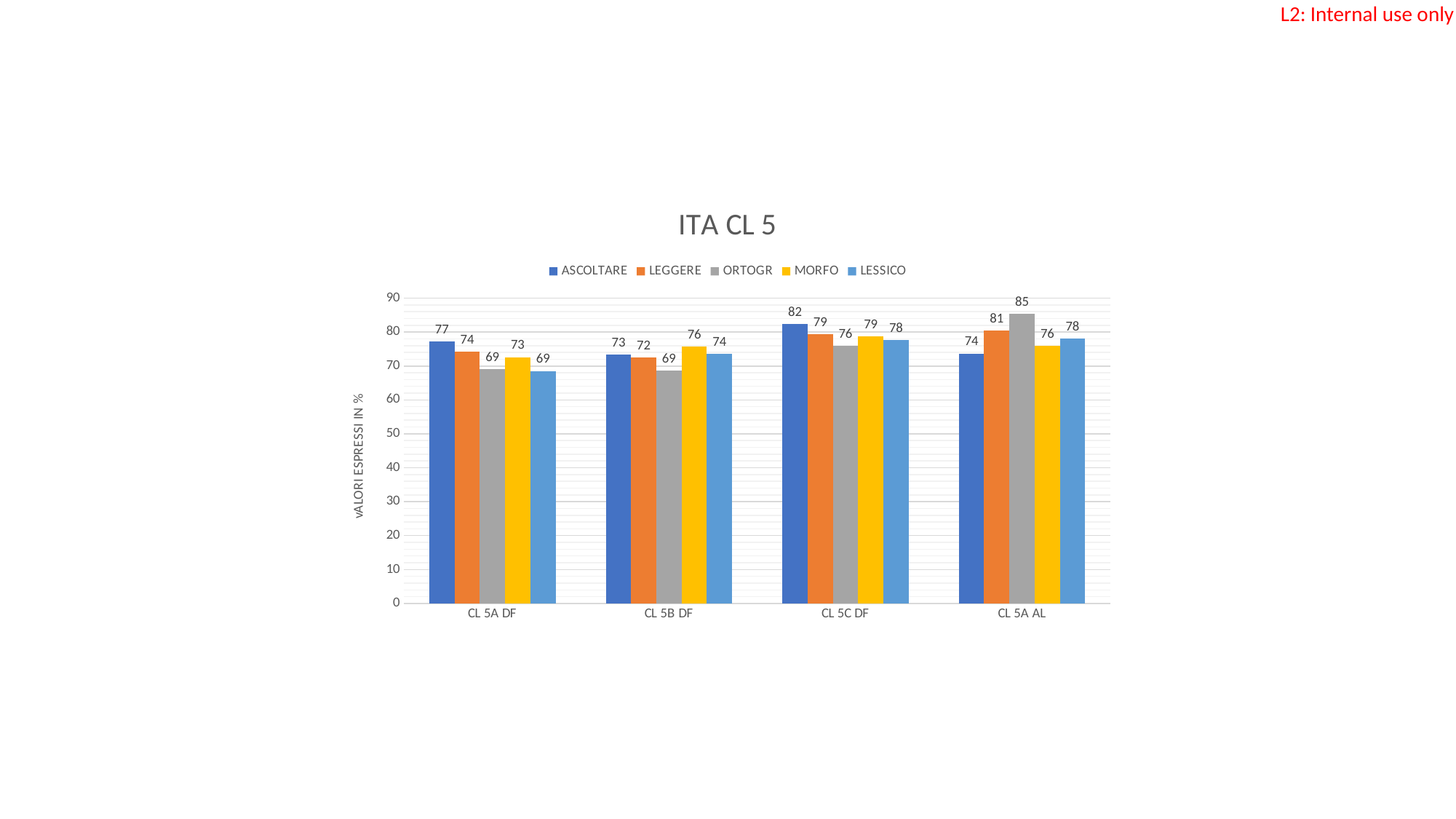

### Chart: ITA CL 5

| Category | ASCOLTARE | LEGGERE | ORTOGR | MORFO | LESSICO |
|---|---|---|---|---|---|
| CL 5A DF | 77.14285714285714 | 74.28571428571429 | 69.04761904761905 | 72.61904761904762 | 68.55555555555556 |
| CL 5B DF | 73.33333333333333 | 72.46666666666667 | 68.66666666666667 | 75.66666666666667 | 73.6 |
| CL 5C DF | 82.3529411764706 | 79.47368421052632 | 76.0 | 78.78947368421052 | 77.73684210526316 |
| CL 5A AL | 73.6923076923077 | 80.53846153846153 | 85.38461538461539 | 76.0 | 78.15384615384616 |